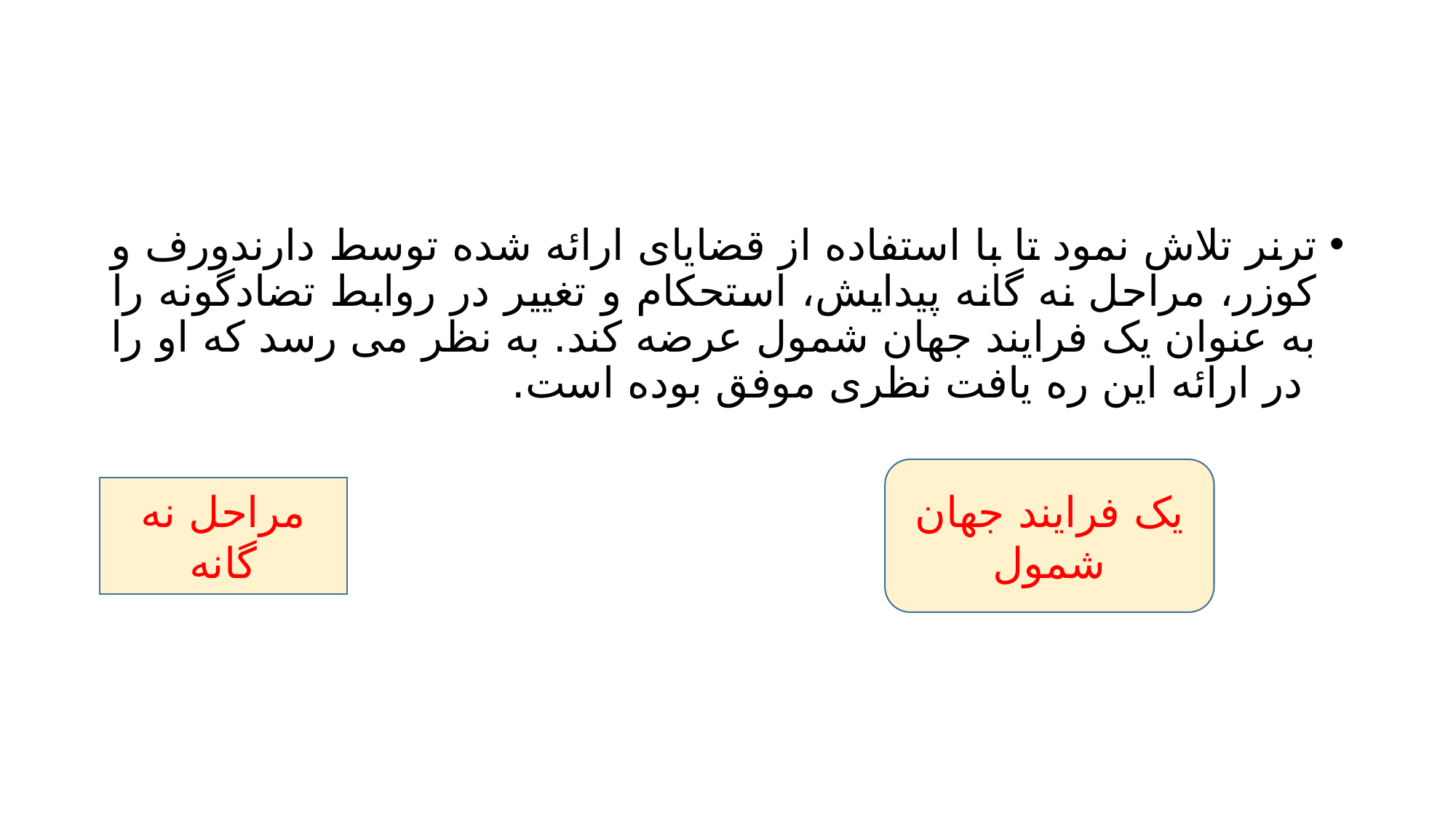

#
ترنر تلاش نمود تا با استفاده از قضایای ارائه شده توسط دارندورف و کوزر، مراحل نه گانه پیدایش، استحکام و تغییر در روابط تضادگونه را به عنوان یک فرایند جهان شمول عرضه کند. به نظر می رسد که او را  در ارائه این ره یافت نظری موفق بوده است.
یک فرایند جهان شمول
مراحل نه گانه